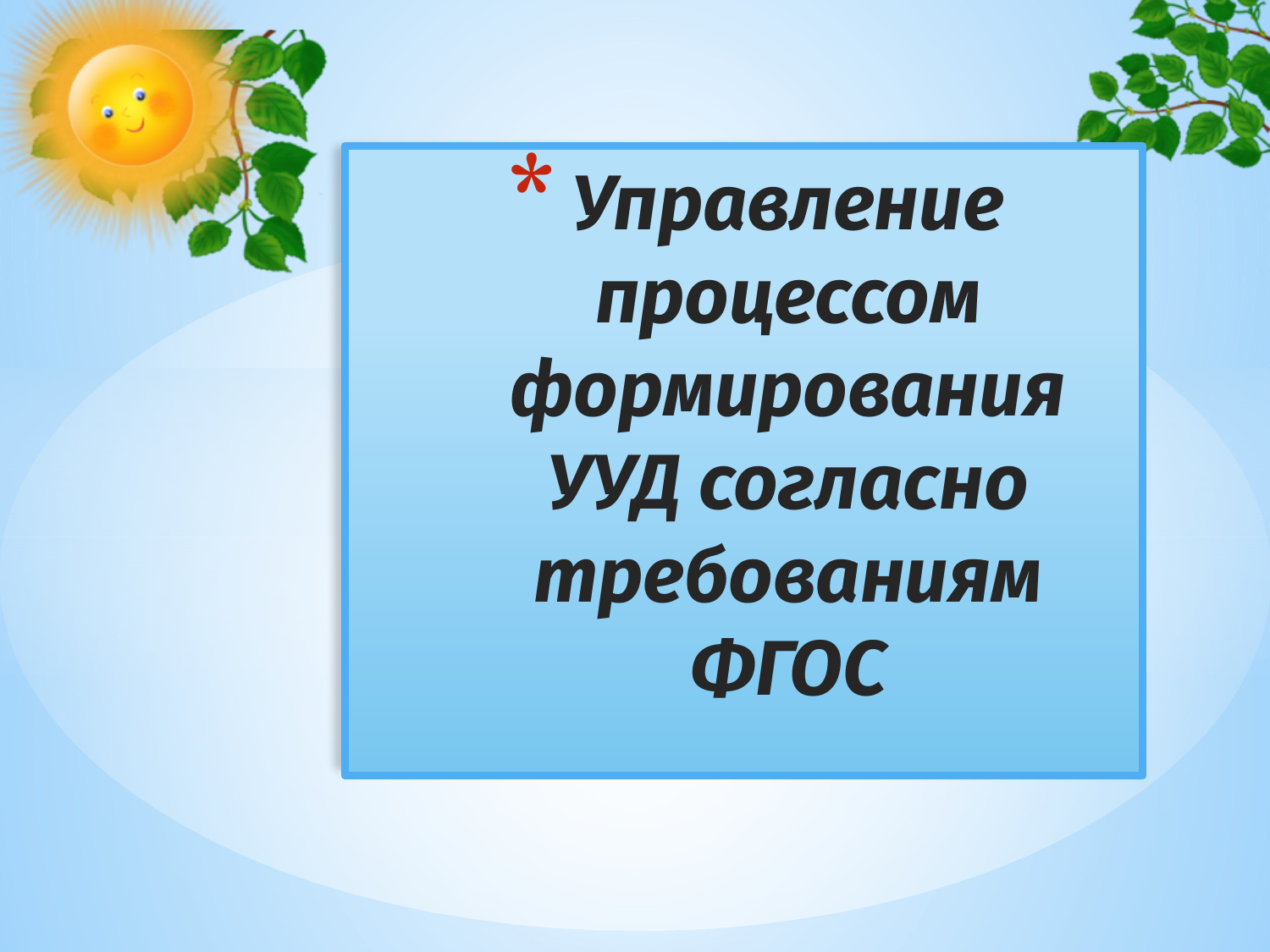

# Управление процессом формирования УУД согласно требованиям ФГОС